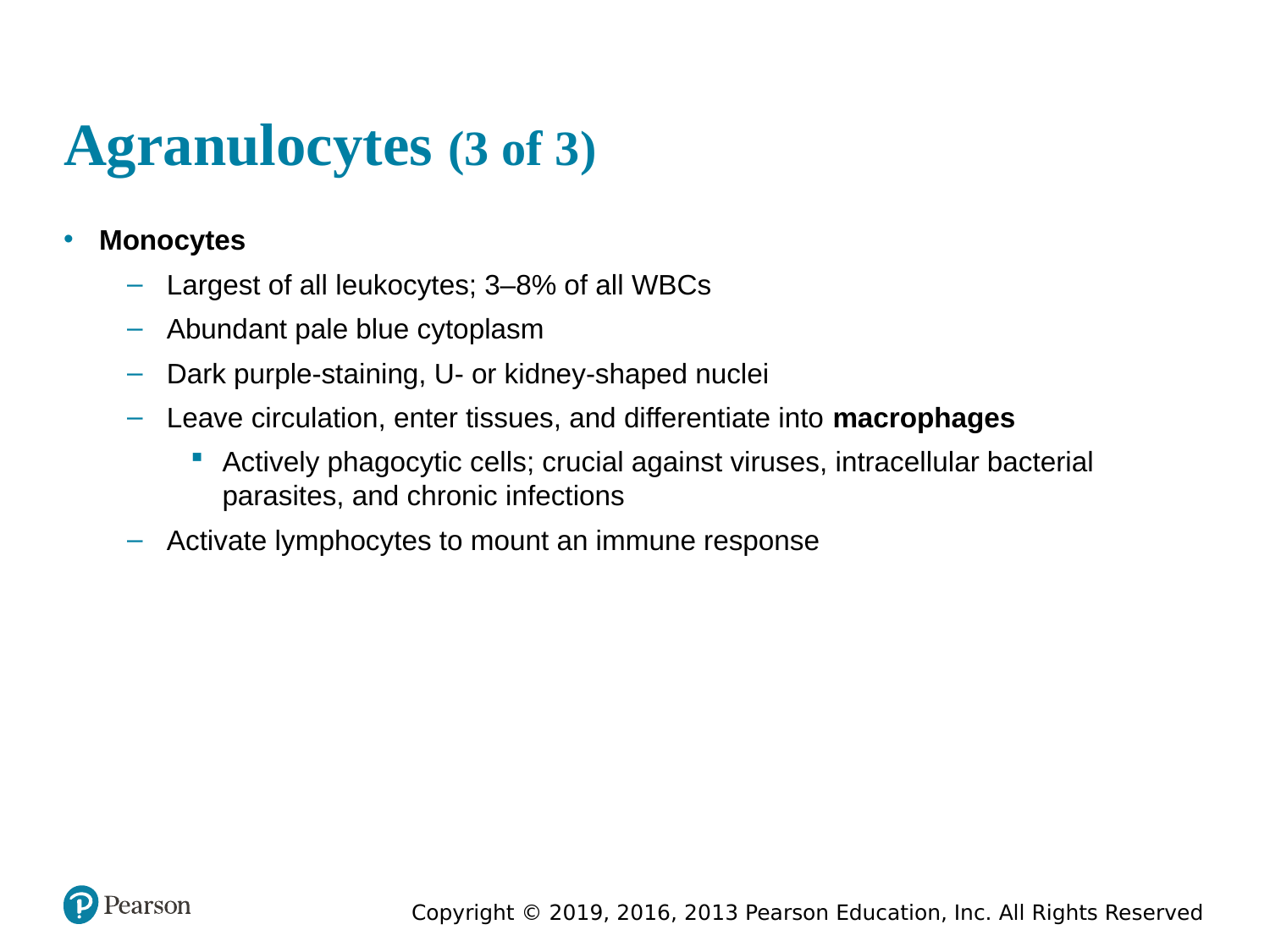

# Agranulocytes (3 of 3)
Monocytes
Largest of all leukocytes; 3–8% of all WBCs
Abundant pale blue cytoplasm
Dark purple-staining, U- or kidney-shaped nuclei
Leave circulation, enter tissues, and differentiate into macrophages
Actively phagocytic cells; crucial against viruses, intracellular bacterial parasites, and chronic infections
Activate lymphocytes to mount an immune response